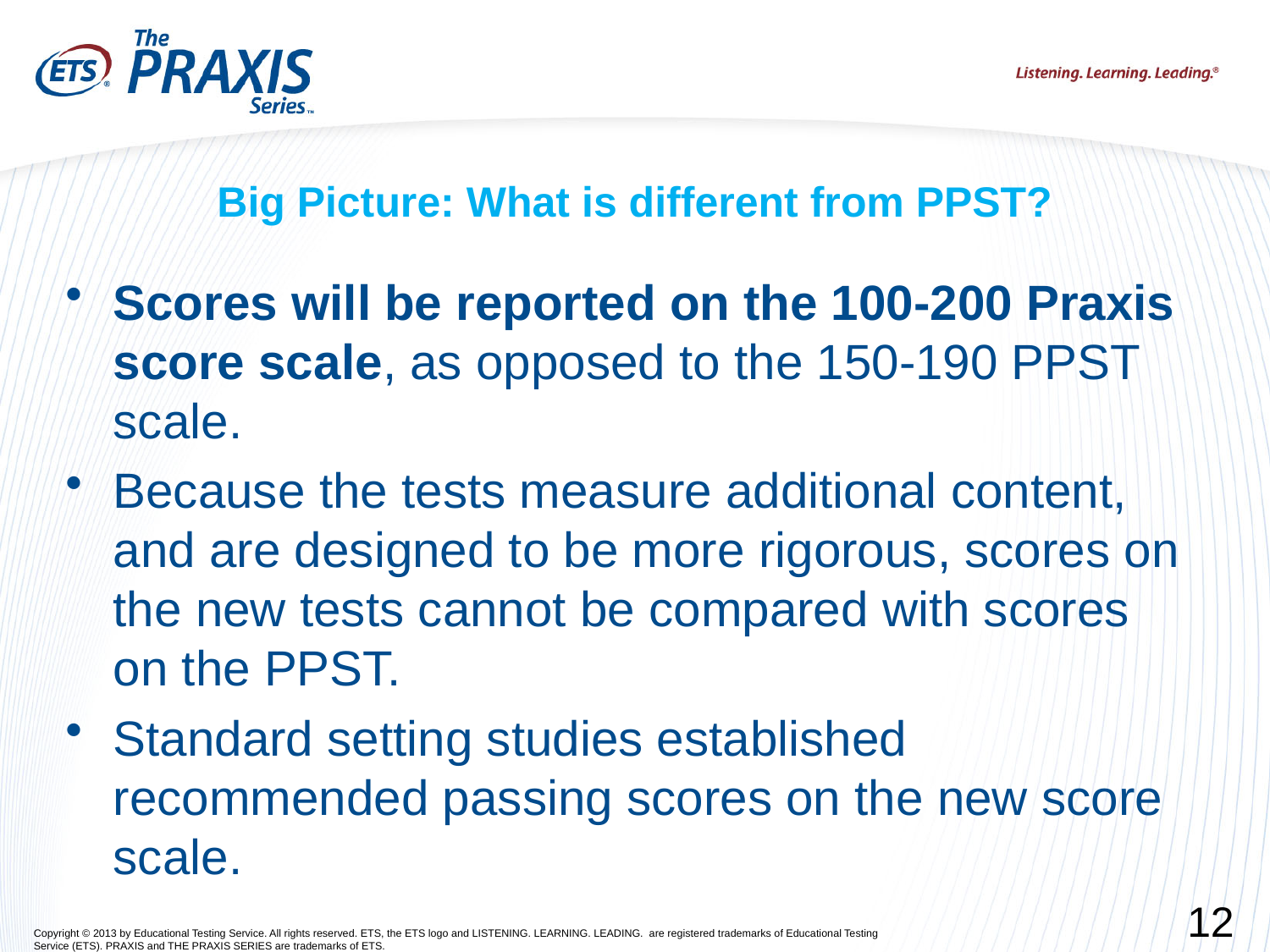

# Big Picture: What is different from PPST?
Scores will be reported on the 100-200 Praxis score scale, as opposed to the 150-190 PPST scale.
Because the tests measure additional content, and are designed to be more rigorous, scores on the new tests cannot be compared with scores on the PPST.
Standard setting studies established recommended passing scores on the new score scale.
12
Copyright © 2013 by Educational Testing Service. All rights reserved. ETS, the ETS logo and LISTENING. LEARNING. LEADING.  are registered trademarks of Educational Testing Service (ETS). PRAXIS and THE PRAXIS SERIES are trademarks of ETS.